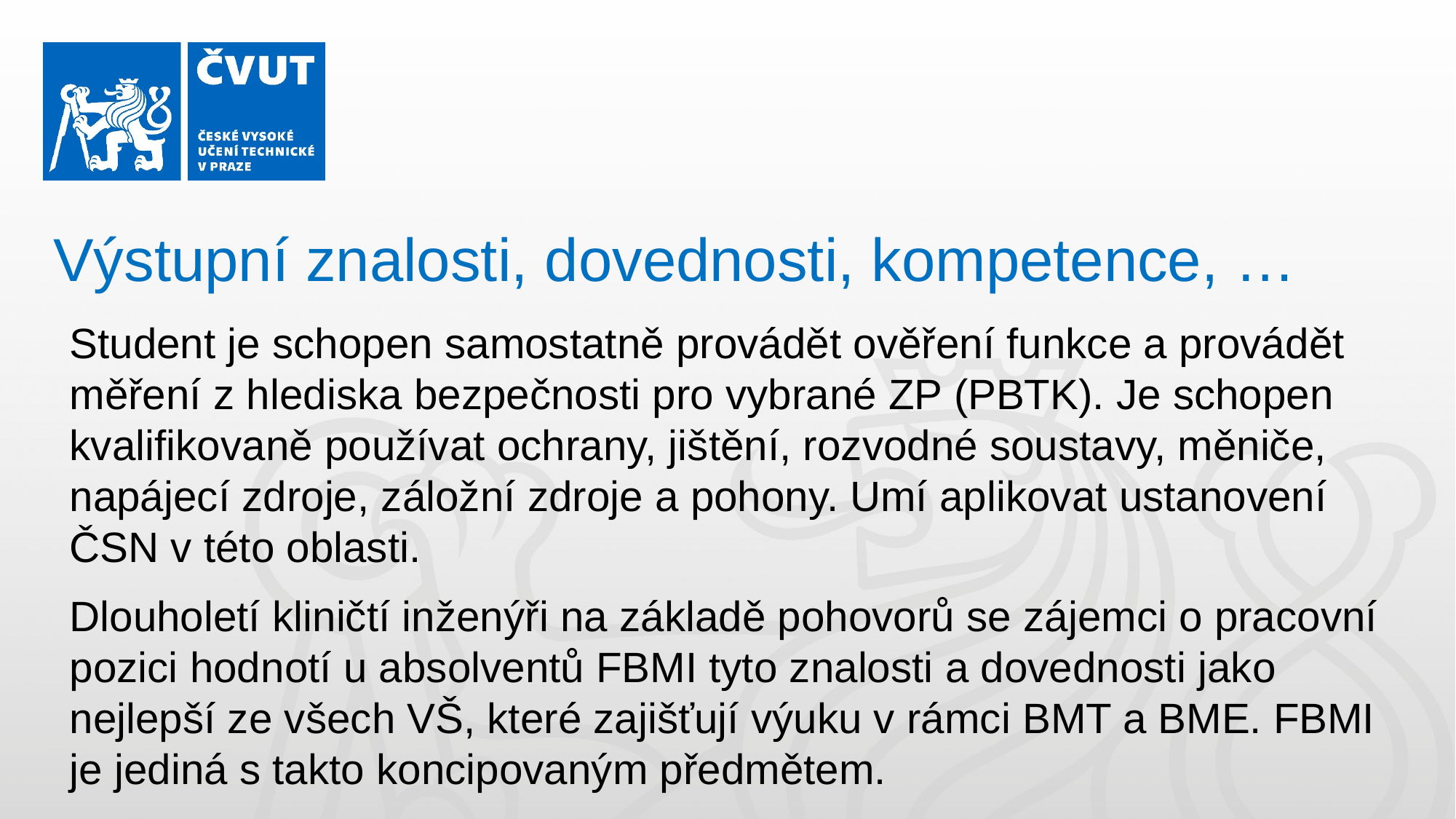

Výstupní znalosti, dovednosti, kompetence, …
Student je schopen samostatně provádět ověření funkce a provádět měření z hlediska bezpečnosti pro vybrané ZP (PBTK). Je schopen kvalifikovaně používat ochrany, jištění, rozvodné soustavy, měniče, napájecí zdroje, záložní zdroje a pohony. Umí aplikovat ustanovení ČSN v této oblasti.
Dlouholetí kliničtí inženýři na základě pohovorů se zájemci o pracovní pozici hodnotí u absolventů FBMI tyto znalosti a dovednosti jako nejlepší ze všech VŠ, které zajišťují výuku v rámci BMT a BME. FBMI je jediná s takto koncipovaným předmětem.